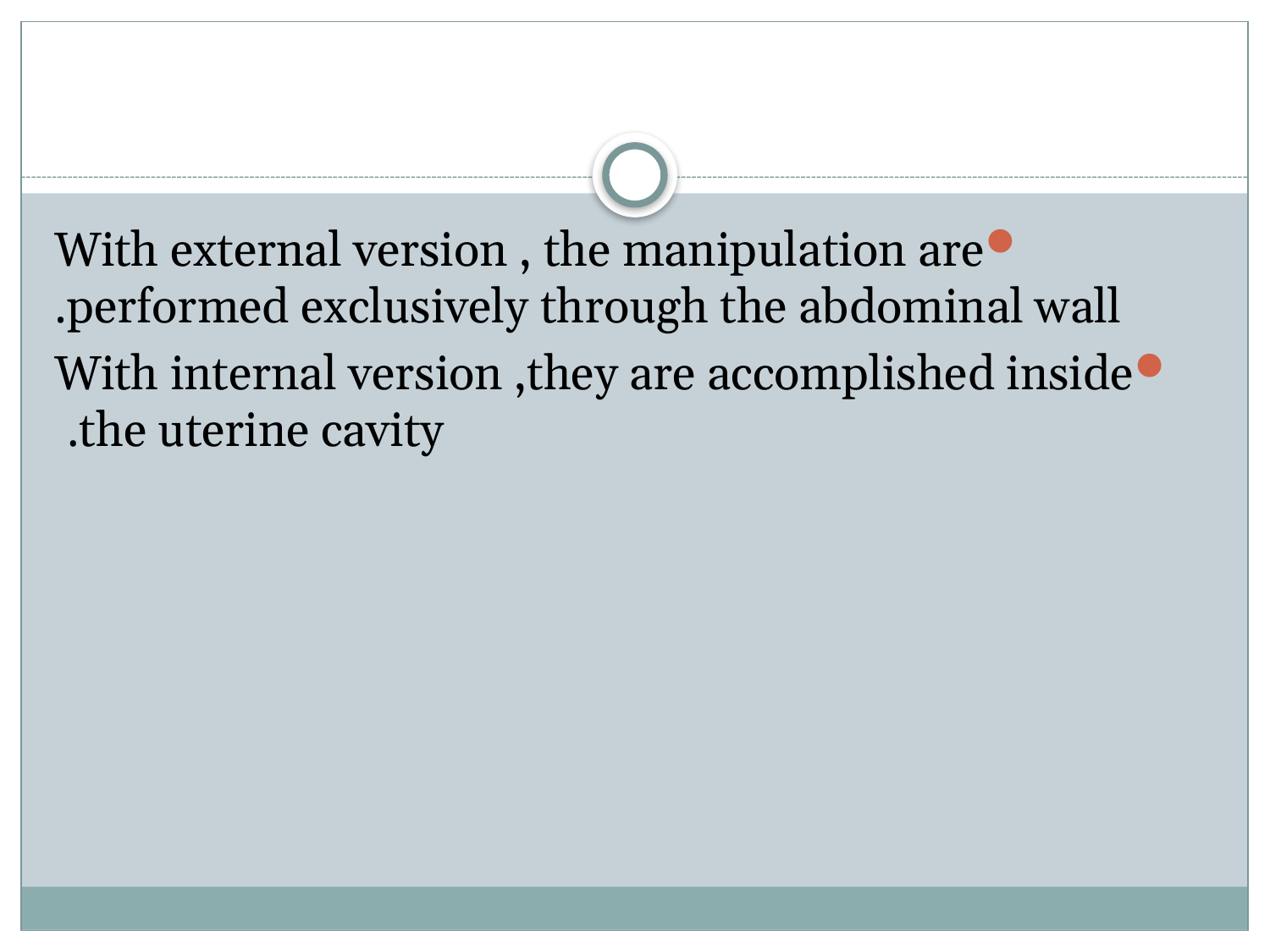

#
With external version , the manipulation are performed exclusively through the abdominal wall.
With internal version ,they are accomplished inside the uterine cavity.